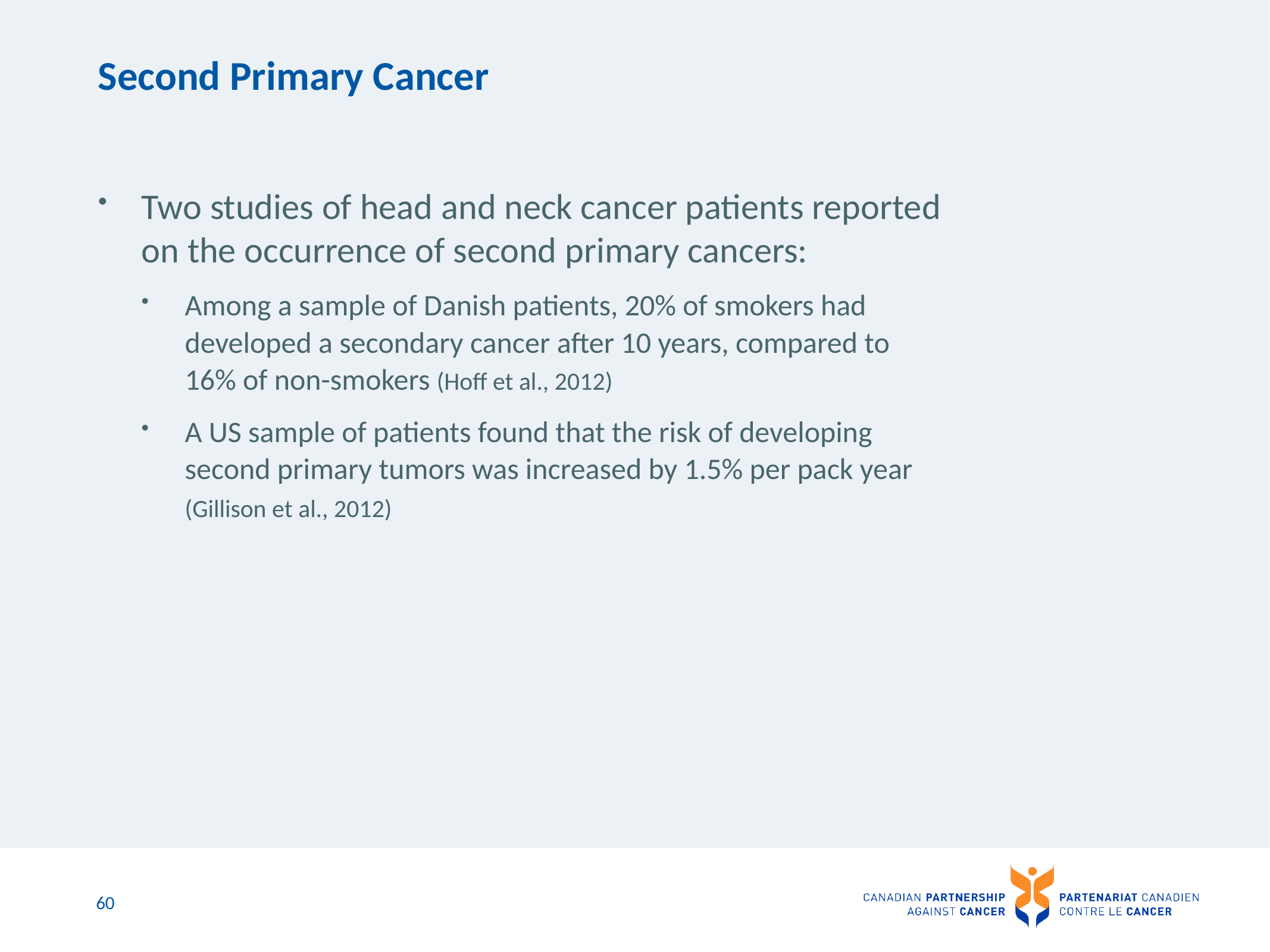

# Second Primary Cancer
Two studies of head and neck cancer patients reported on the occurrence of second primary cancers:
Among a sample of Danish patients, 20% of smokers had developed a secondary cancer after 10 years, compared to 16% of non-smokers (Hoff et al., 2012)
A US sample of patients found that the risk of developing second primary tumors was increased by 1.5% per pack year (Gillison et al., 2012)
60